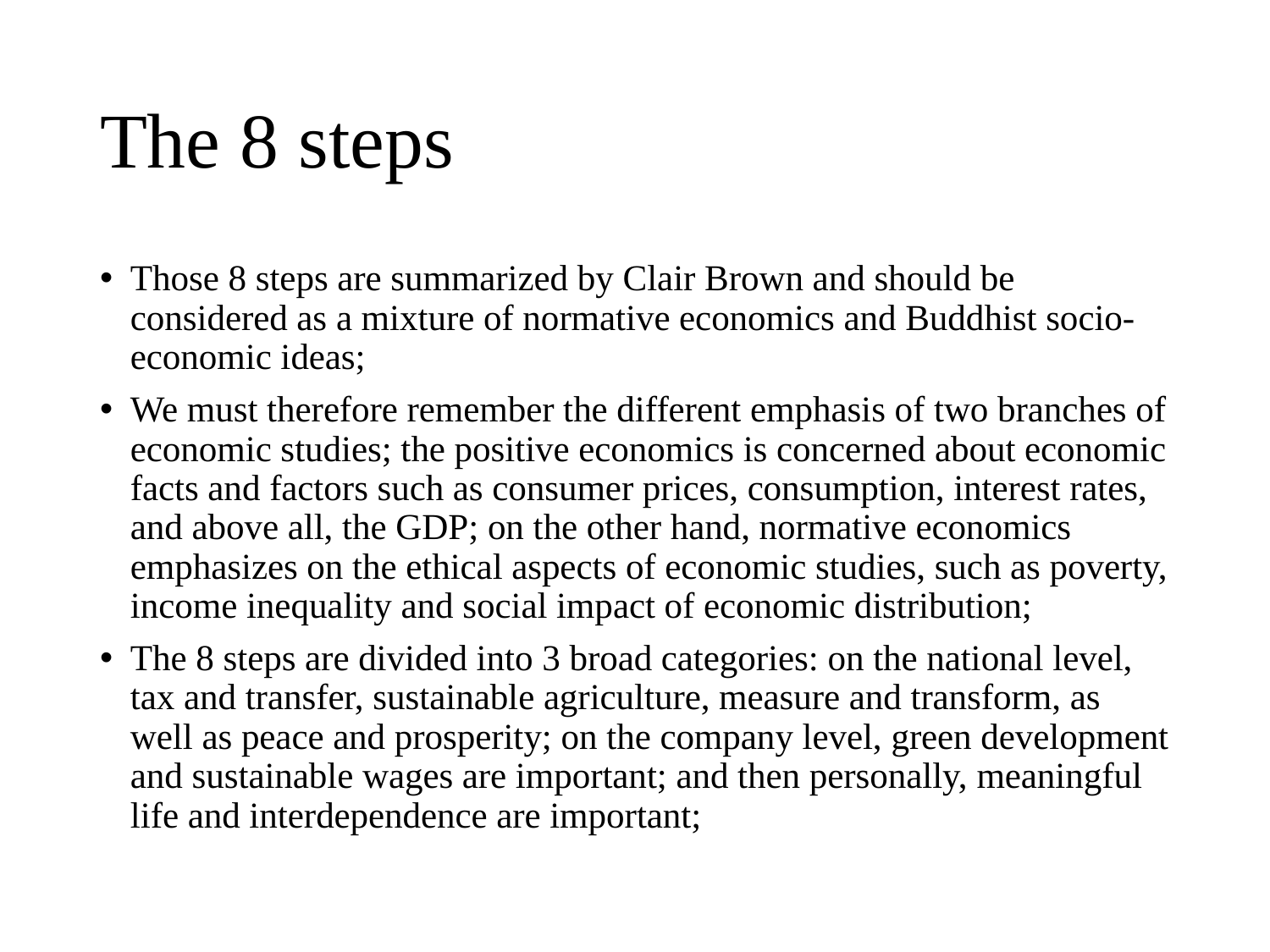

# The 8 steps
Those 8 steps are summarized by Clair Brown and should be considered as a mixture of normative economics and Buddhist socio-economic ideas;
We must therefore remember the different emphasis of two branches of economic studies; the positive economics is concerned about economic facts and factors such as consumer prices, consumption, interest rates, and above all, the GDP; on the other hand, normative economics emphasizes on the ethical aspects of economic studies, such as poverty, income inequality and social impact of economic distribution;
The 8 steps are divided into 3 broad categories: on the national level, tax and transfer, sustainable agriculture, measure and transform, as well as peace and prosperity; on the company level, green development and sustainable wages are important; and then personally, meaningful life and interdependence are important;